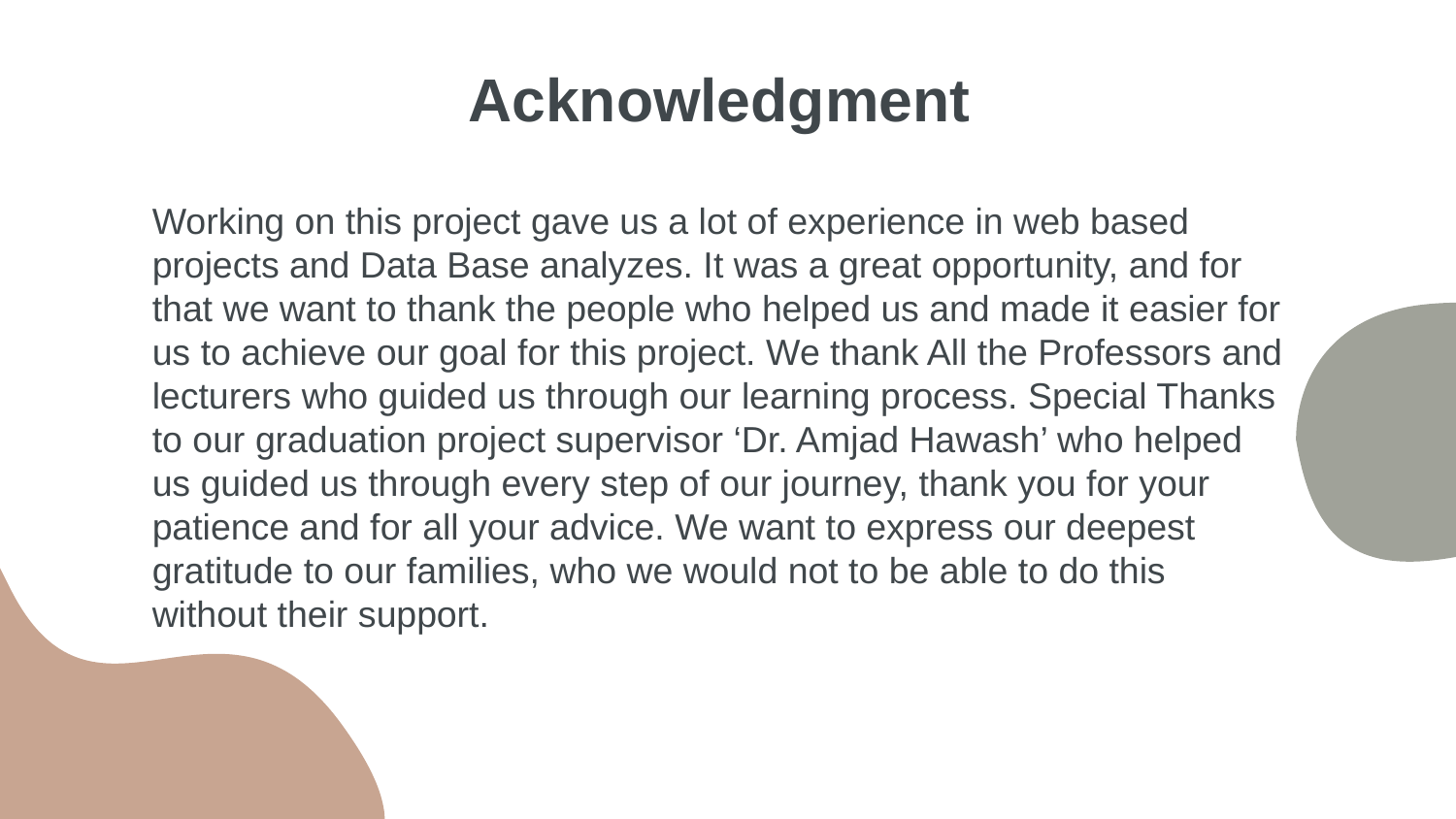

# Acknowledgment
Working on this project gave us a lot of experience in web based projects and Data Base analyzes. It was a great opportunity, and for that we want to thank the people who helped us and made it easier for us to achieve our goal for this project. We thank All the Professors and lecturers who guided us through our learning process. Special Thanks to our graduation project supervisor ‘Dr. Amjad Hawash’ who helped us guided us through every step of our journey, thank you for your patience and for all your advice. We want to express our deepest gratitude to our families, who we would not to be able to do this without their support.